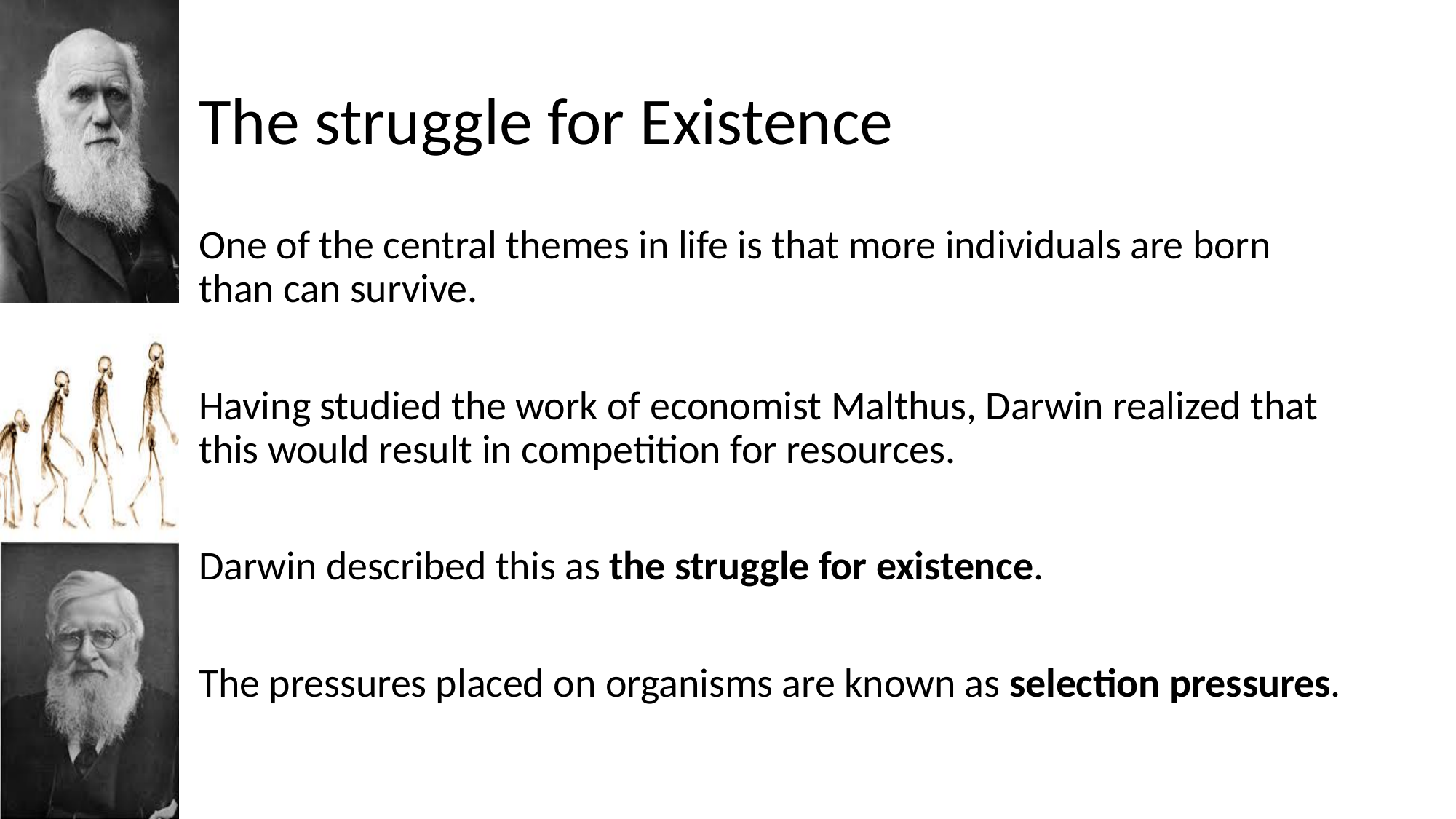

# The struggle for Existence
One of the central themes in life is that more individuals are born than can survive.

Having studied the work of economist Malthus, Darwin realized that this would result in competition for resources.

Darwin described this as the struggle for existence.

The pressures placed on organisms are known as selection pressures.